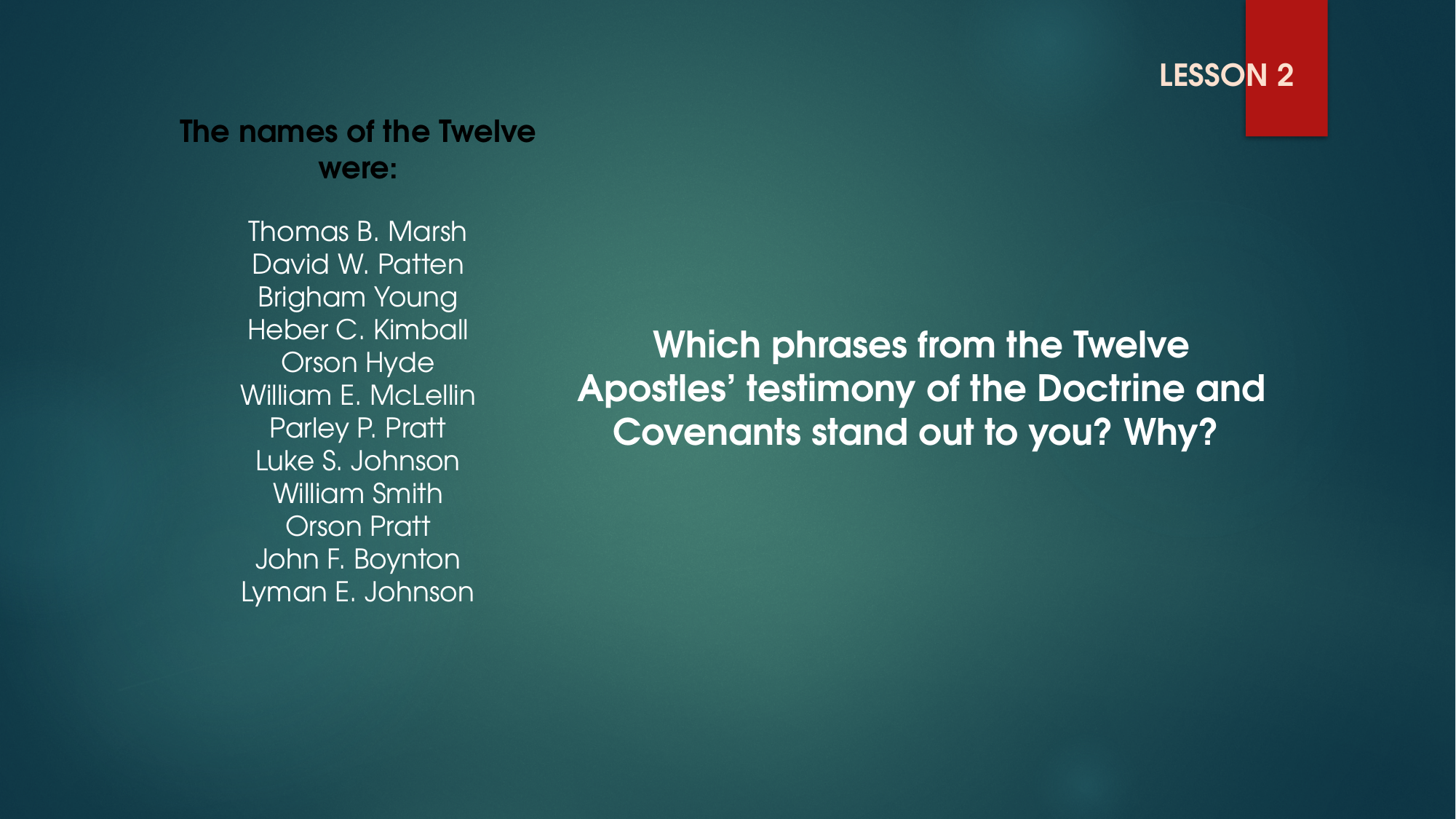

LESSON 2
The names of the Twelve were:

Thomas B. Marsh
David W. Patten
Brigham Young
Heber C. Kimball
Orson Hyde
William E. McLellin
Parley P. Pratt
Luke S. Johnson
William Smith
Orson Pratt
John F. Boynton
Lyman E. Johnson

Which phrases from the Twelve Apostles’ testimony of the Doctrine and Covenants stand out to you? Why?